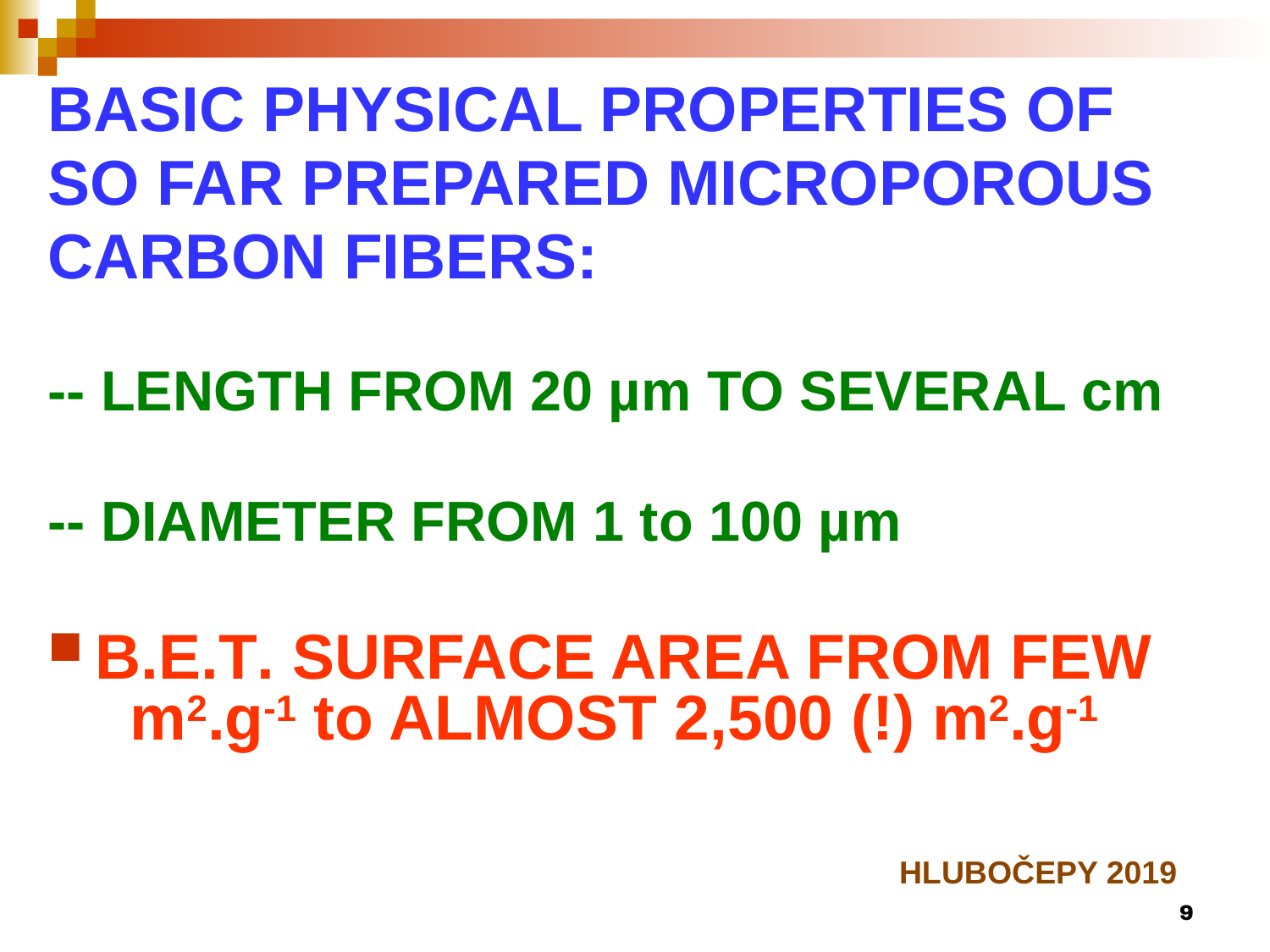

BASIC PHYSICAL PROPERTIES OF
SO FAR PREPARED MICROPOROUS
CARBON FIBERS:

-- LENGTH FROM 20 µm TO SEVERAL cm

-- DIAMETER FROM 1 to 100 µm

B.E.T. SURFACE AREA FROM FEW       m2.g-1 to ALMOST 2,500 (!) m2.g-1
9
HLUBOČEPY 2019